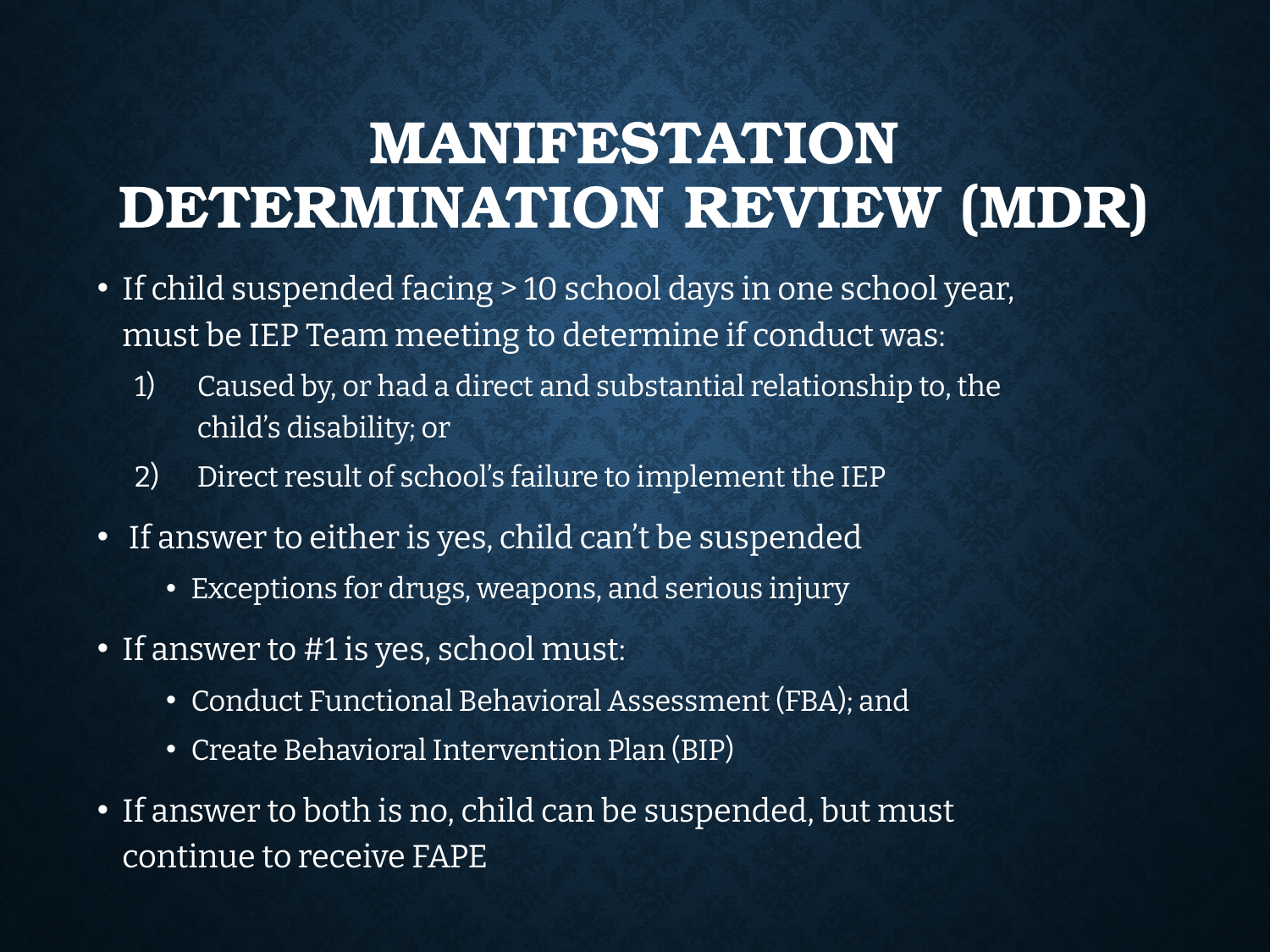

# Manifestation Determination Review (MDR)
If child suspended facing > 10 school days in one school year, must be IEP Team meeting to determine if conduct was:
Caused by, or had a direct and substantial relationship to, the child’s disability; or
Direct result of school’s failure to implement the IEP
 If answer to either is yes, child can’t be suspended
Exceptions for drugs, weapons, and serious injury
If answer to #1 is yes, school must:
Conduct Functional Behavioral Assessment (FBA); and
Create Behavioral Intervention Plan (BIP)
If answer to both is no, child can be suspended, but must continue to receive FAPE